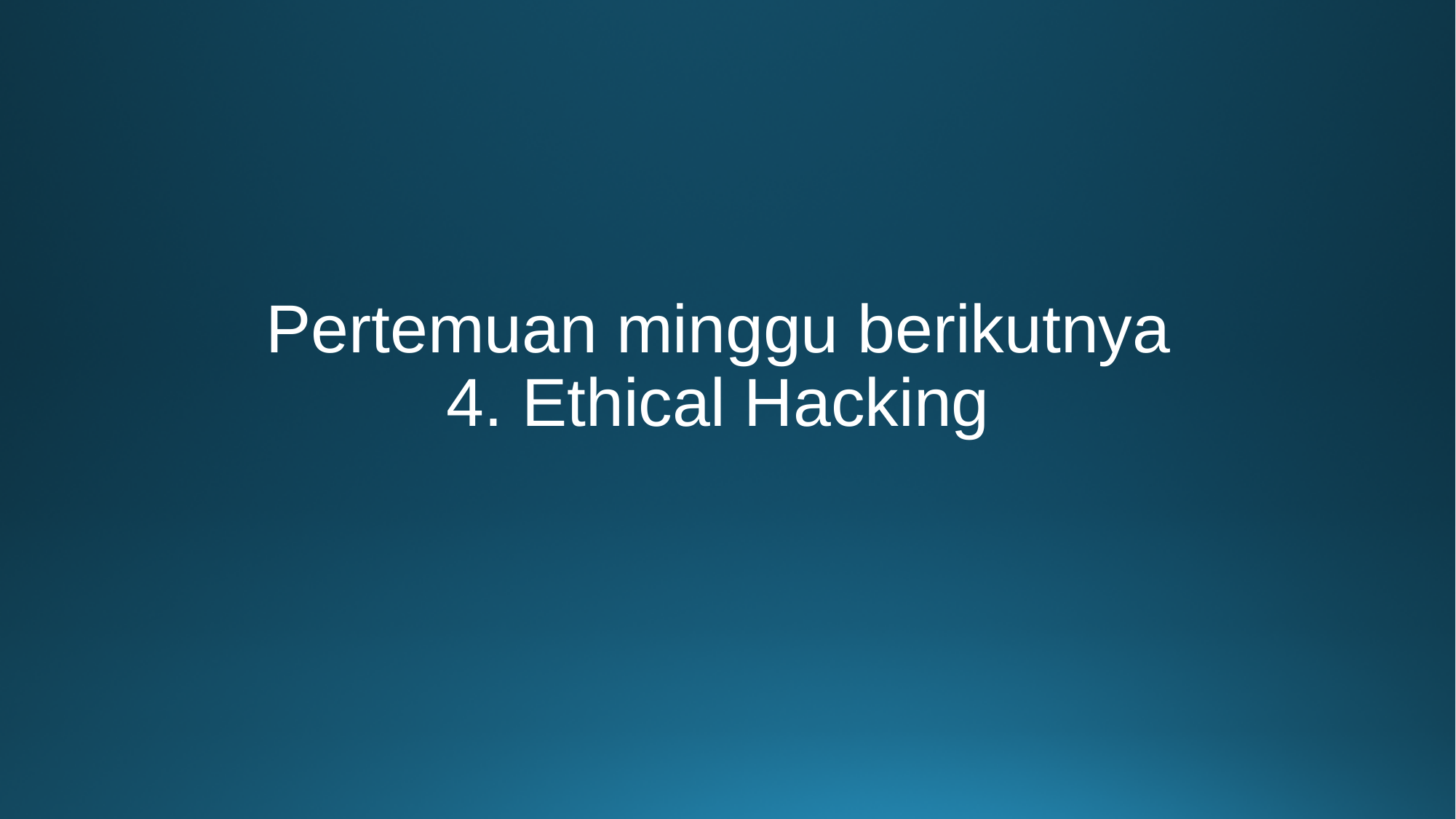

# Pertemuan minggu berikutnya 4. Ethical Hacking